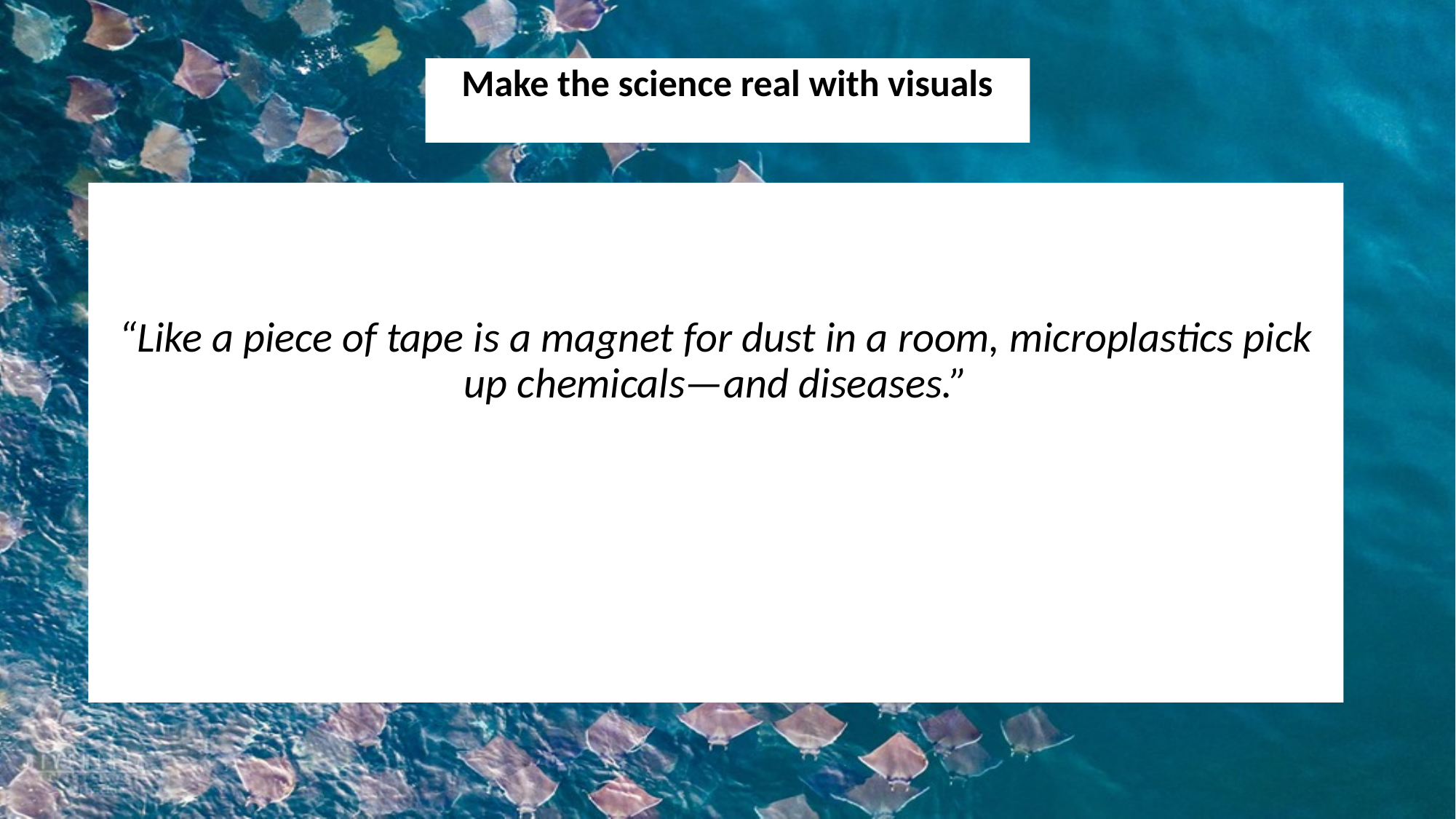

Make the science real with visuals

“Like a piece of tape is a magnet for dust in a room, microplastics pick up chemicals—and diseases.”